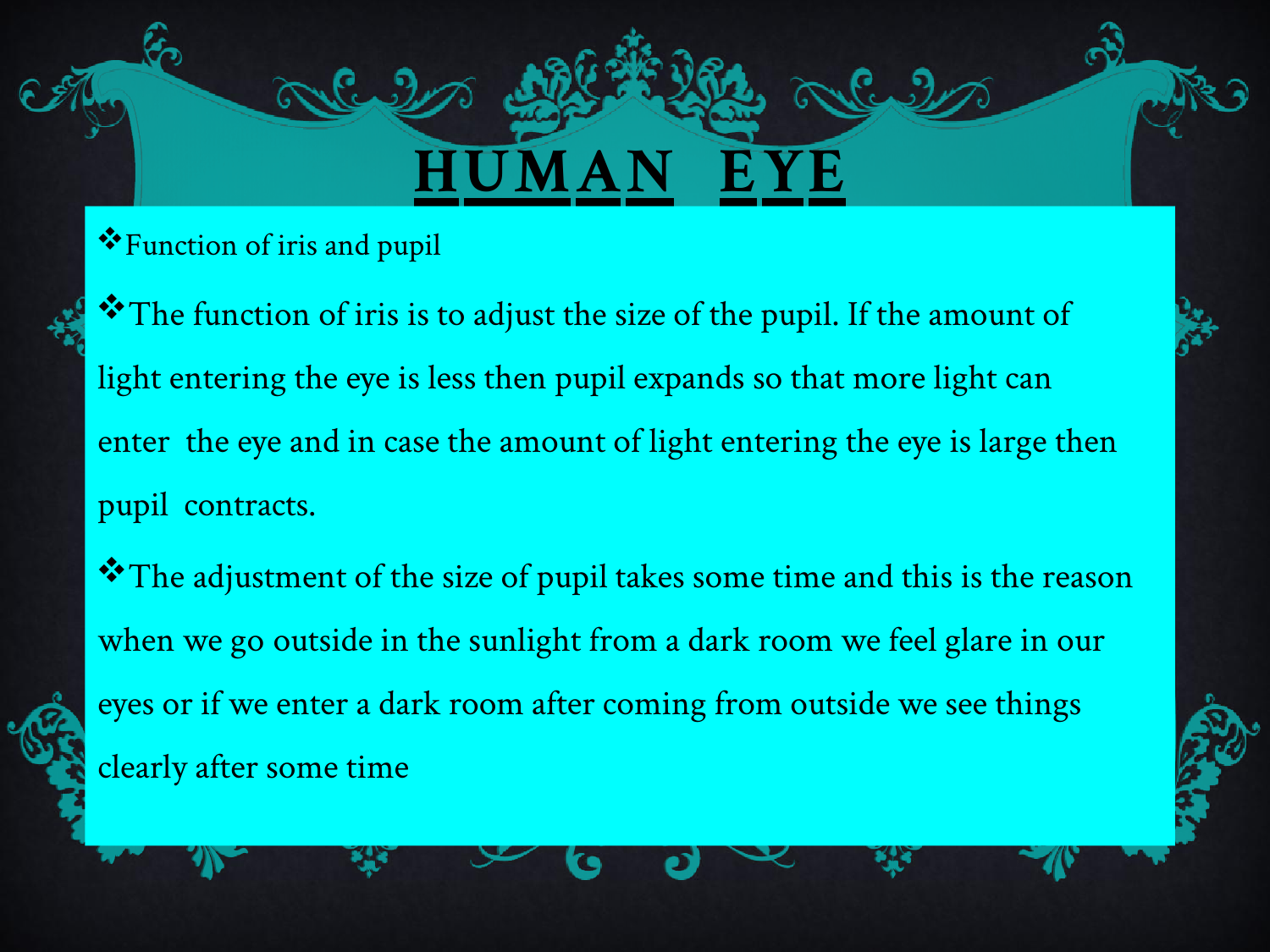

# HUMAN	EYE

Function of iris and pupil
The function of iris is to adjust the size of the pupil. If the amount of  light entering the eye is less then pupil expands so that more light can enter  the eye and in case the amount of light entering the eye is large then pupil  contracts.
The adjustment of the size of pupil takes some time and this is the reason  when we go outside in the sunlight from a dark room we feel glare in our  eyes or if we enter a dark room after coming from outside we see things  clearly after some time